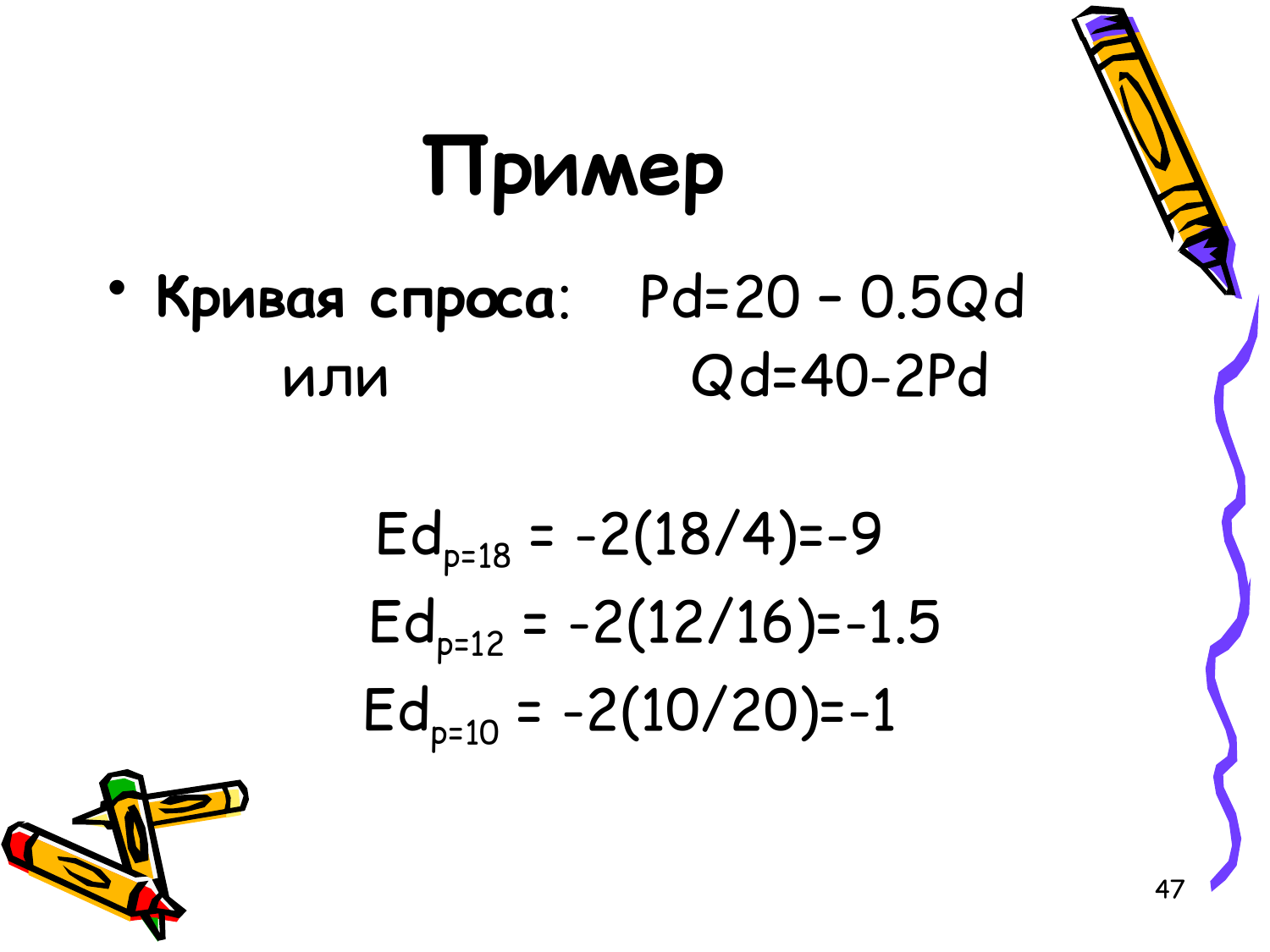

# Пример
Кривая спроса:    Рd=20 – 0.5Qd
		или		         Qd=40-2Pd

Еdp=18 = -2(18/4)=-9
   Еdp=12 = -2(12/16)=-1.5
Еdp=10 = -2(10/20)=-1

47